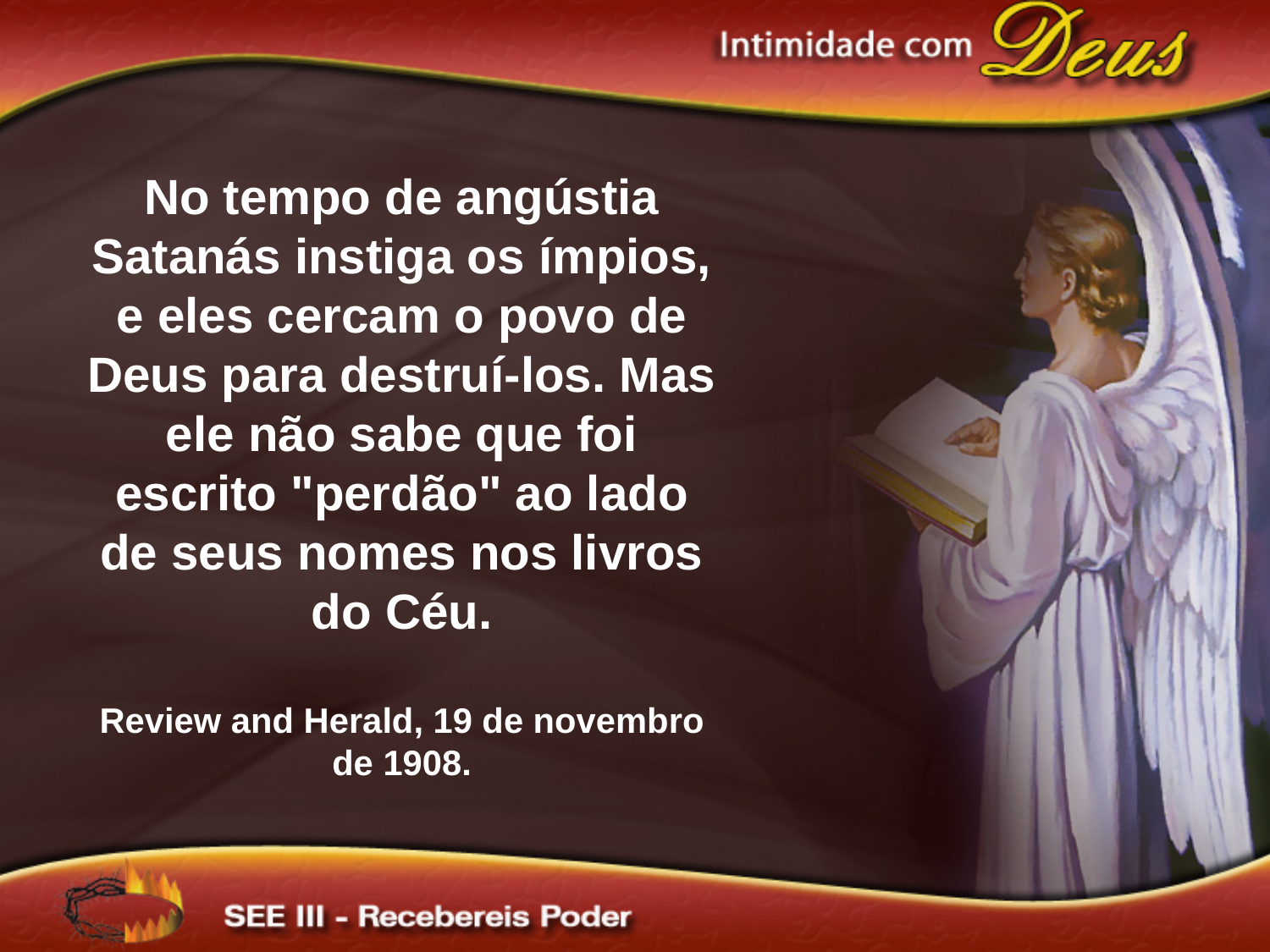

No tempo de angústia Satanás instiga os ímpios, e eles cercam o povo de Deus para destruí-los. Mas ele não sabe que foi escrito "perdão" ao lado de seus nomes nos livros do Céu.

Review and Herald, 19 de novembro de 1908.